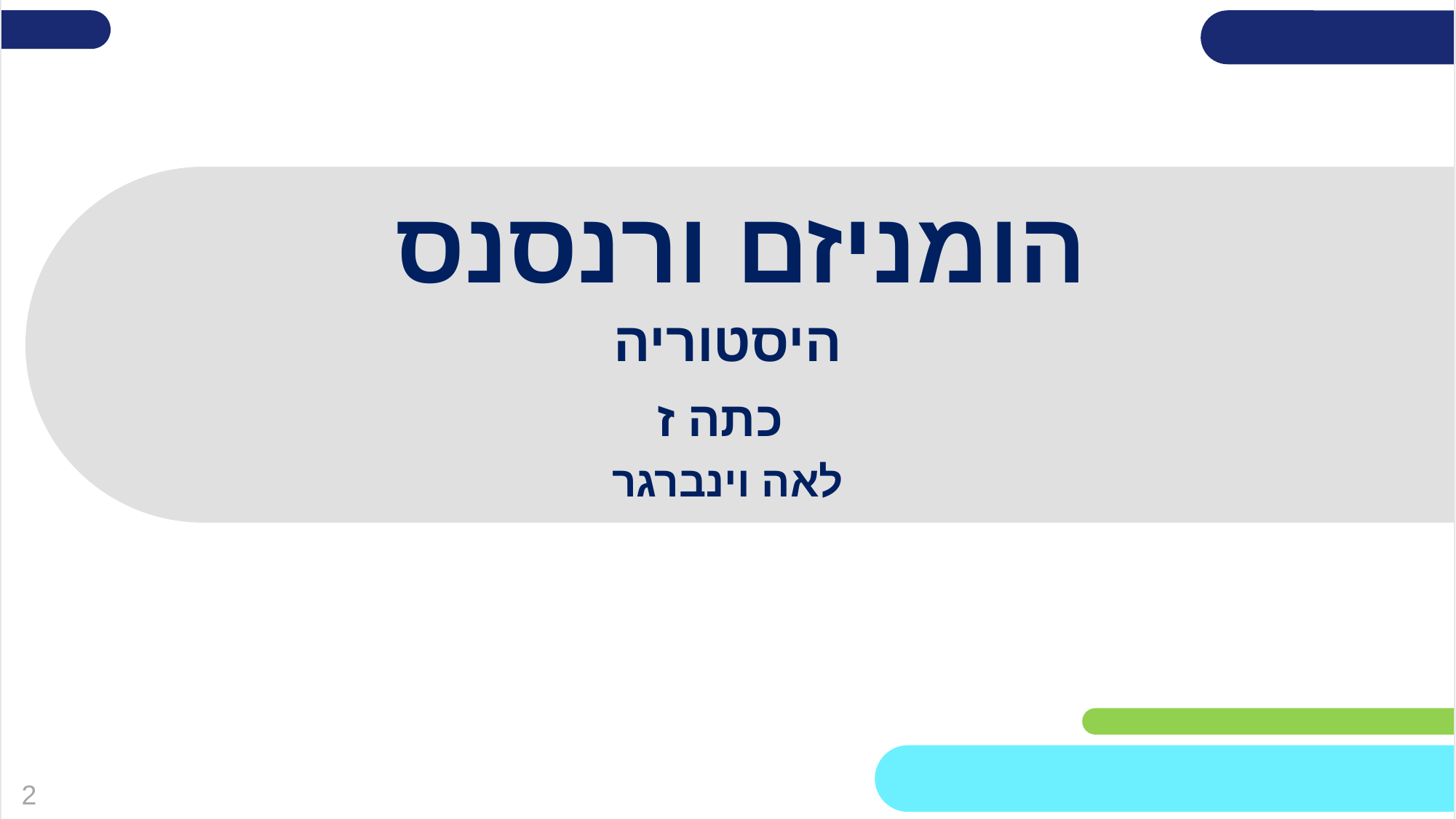

# הומניזם ורנסנס
היסטוריה
 כתה ז
לאה וינברגר